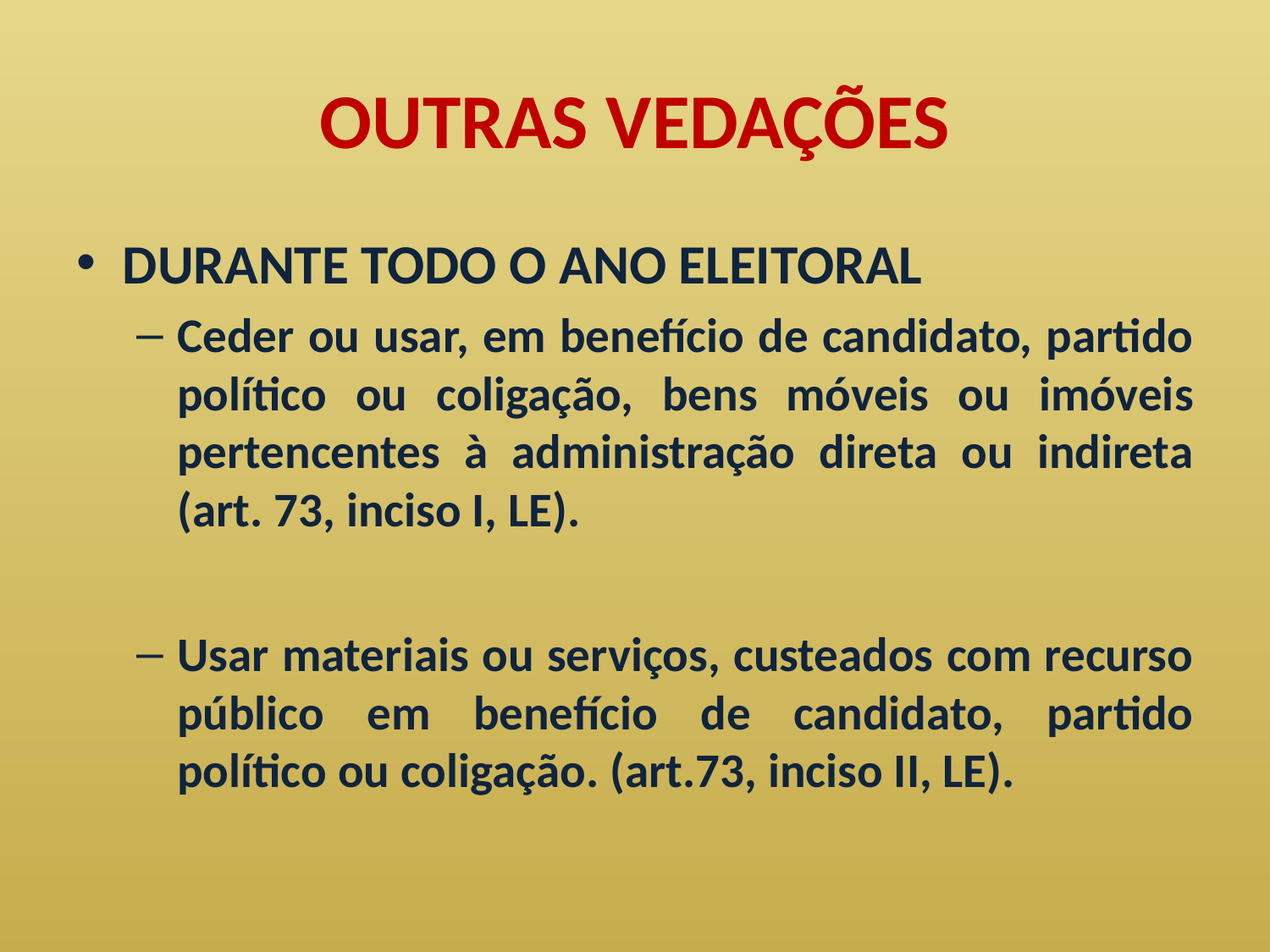

# OUTRAS VEDAÇÕES
DURANTE TODO O ANO ELEITORAL
Ceder ou usar, em benefício de candidato, partido político ou coligação, bens móveis ou imóveis pertencentes à administração direta ou indireta (art. 73, inciso I, LE).

Usar materiais ou serviços, custeados com recurso público em benefício de candidato, partido político ou coligação. (art.73, inciso II, LE).